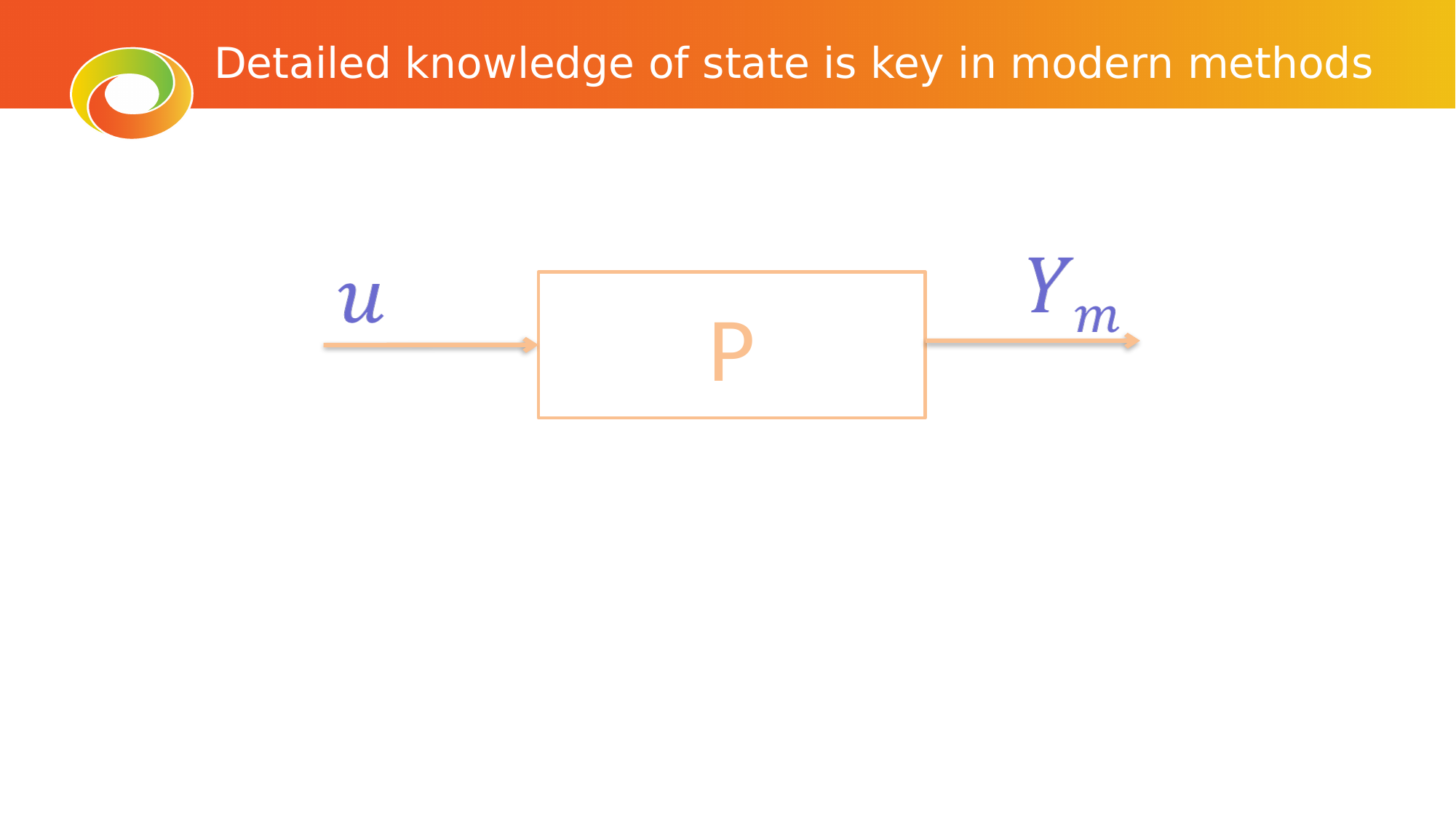

# Detailed knowledge of state is key in modern methods

P